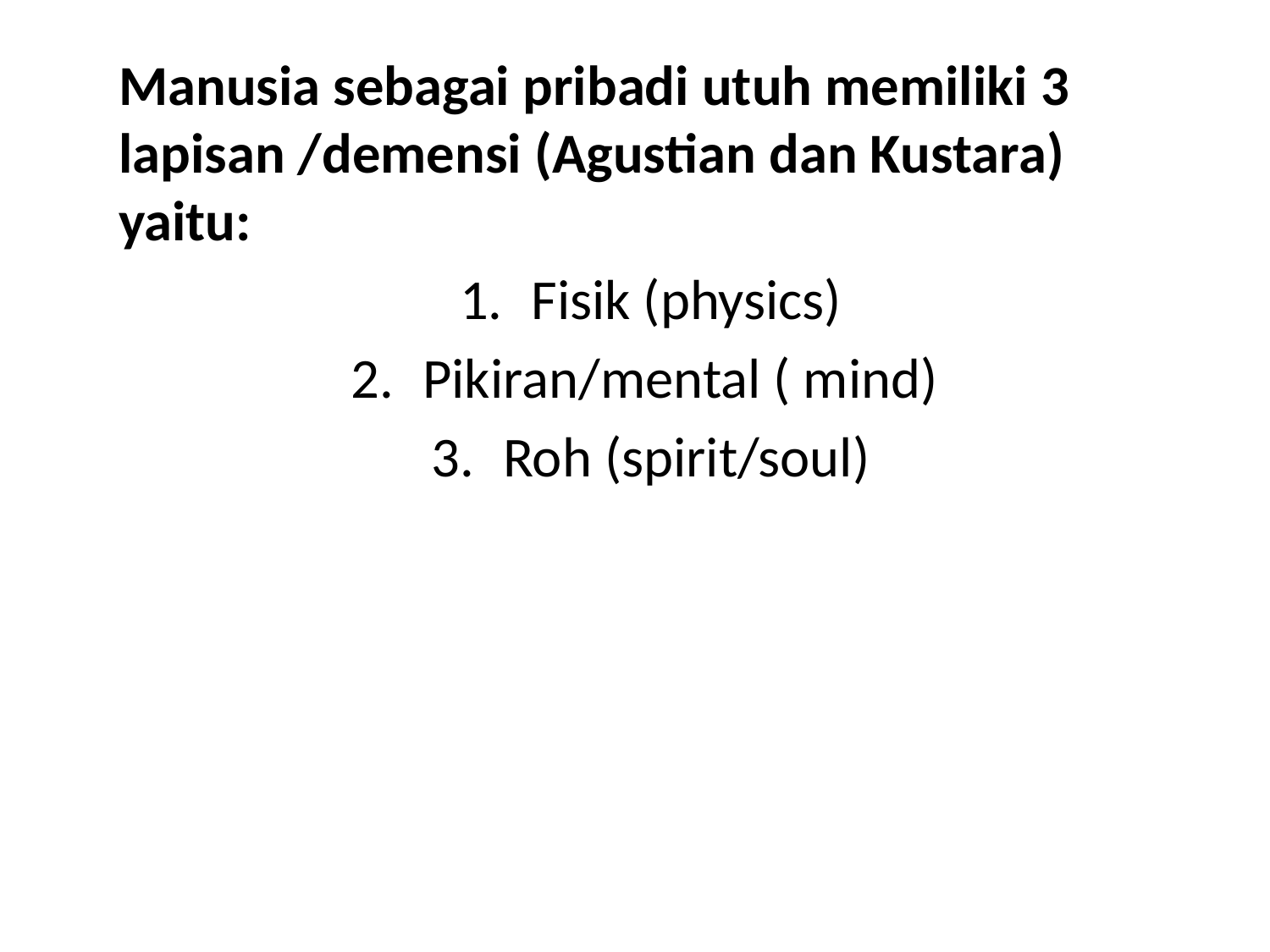

Manusia sebagai pribadi utuh memiliki 3  lapisan /demensi (Agustian dan Kustara) yaitu:
Fisik (physics)
Pikiran/mental ( mind)
Roh (spirit/soul)